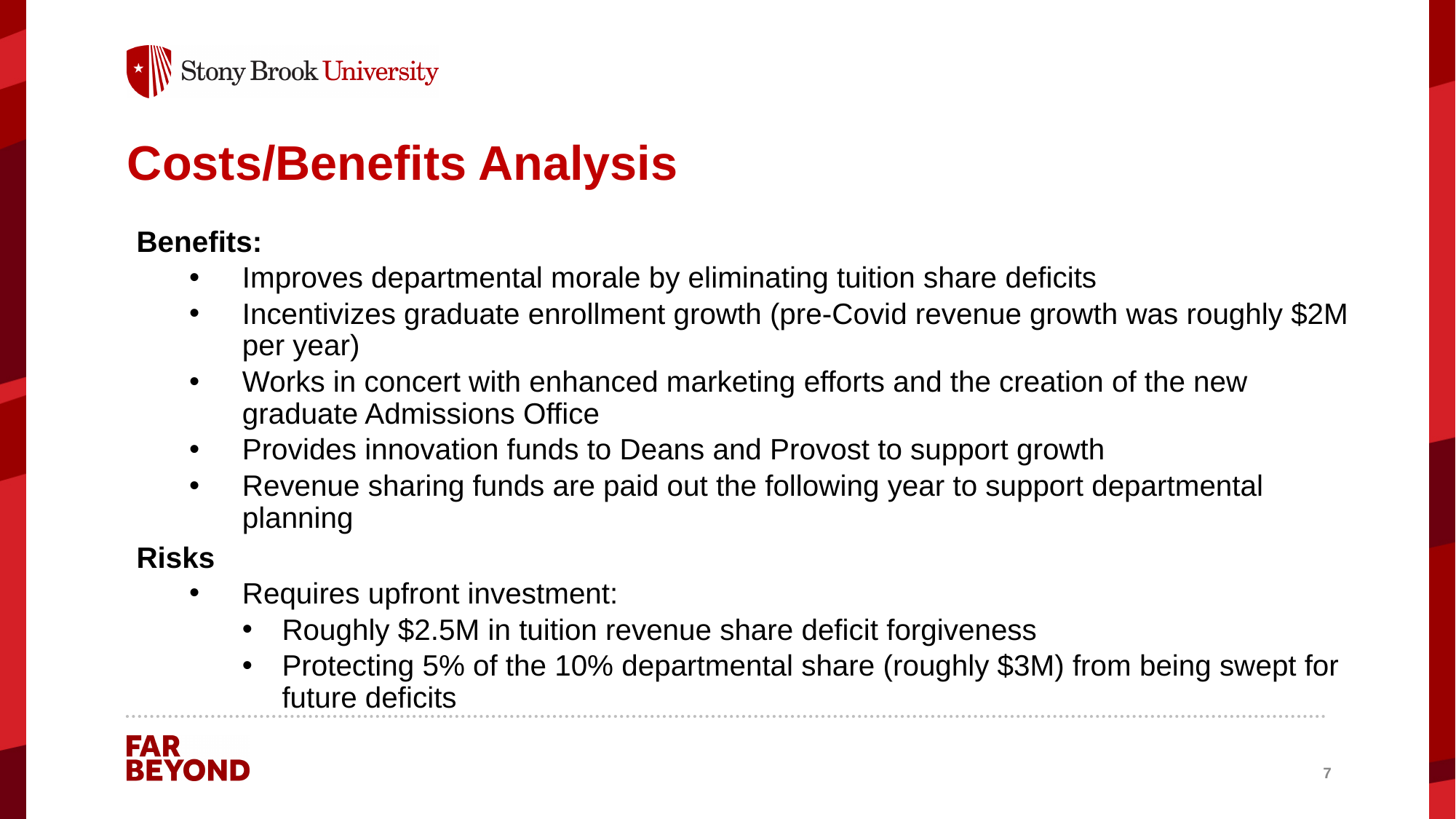

# Costs/Benefits Analysis
Benefits:
Improves departmental morale by eliminating tuition share deficits
Incentivizes graduate enrollment growth (pre-Covid revenue growth was roughly $2M per year)
Works in concert with enhanced marketing efforts and the creation of the new graduate Admissions Office
Provides innovation funds to Deans and Provost to support growth
Revenue sharing funds are paid out the following year to support departmental planning
Risks
Requires upfront investment:
Roughly $2.5M in tuition revenue share deficit forgiveness
Protecting 5% of the 10% departmental share (roughly $3M) from being swept for future deficits
7